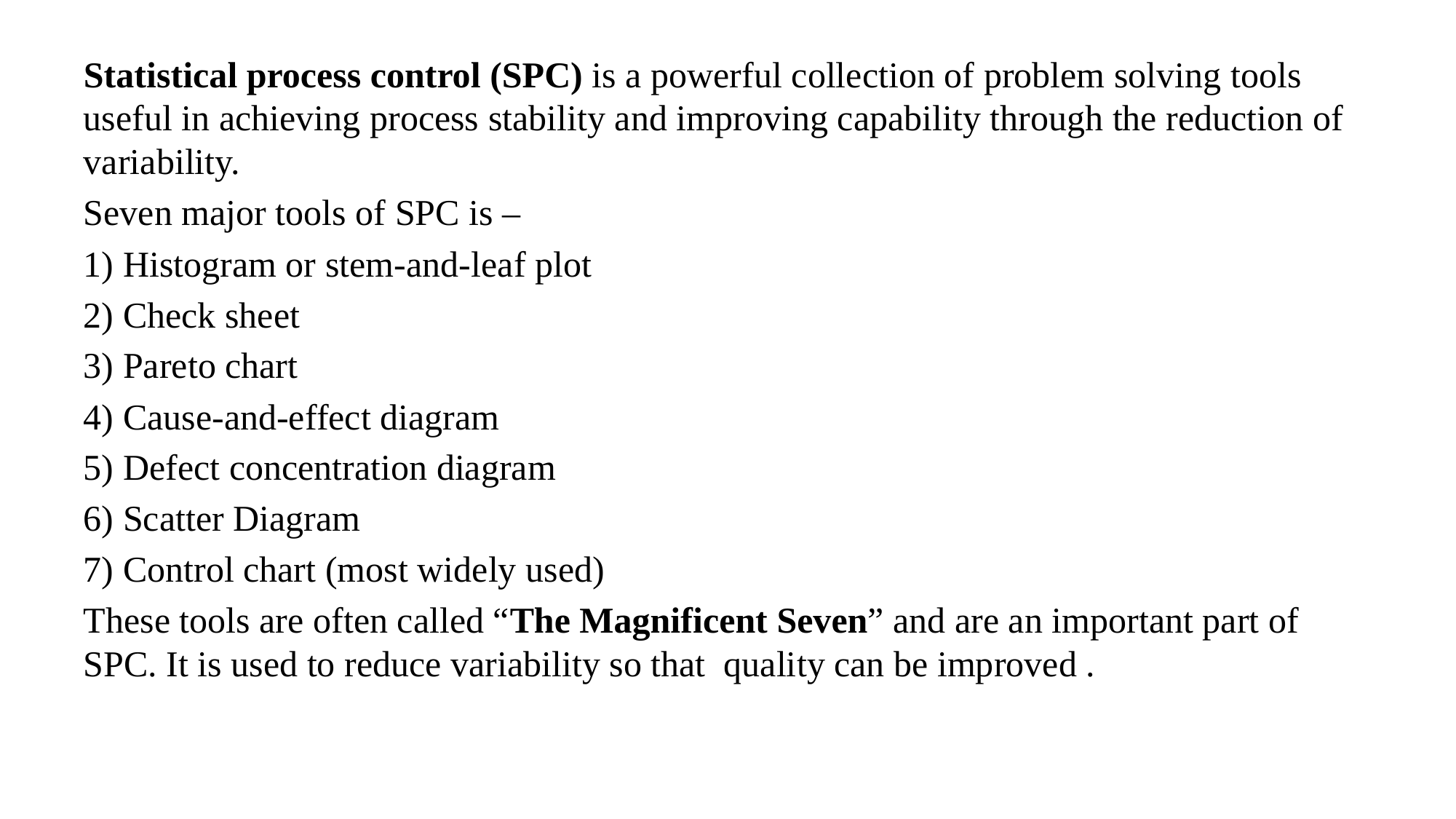

Statistical process control (SPC) is a powerful collection of problem solving tools useful in achieving process stability and improving capability through the reduction of variability.
Seven major tools of SPC is –
1) Histogram or stem-and-leaf plot
2) Check sheet
3) Pareto chart
4) Cause-and-effect diagram
5) Defect concentration diagram
6) Scatter Diagram
7) Control chart (most widely used)
These tools are often called “The Magnificent Seven” and are an important part of SPC. It is used to reduce variability so that  quality can be improved .